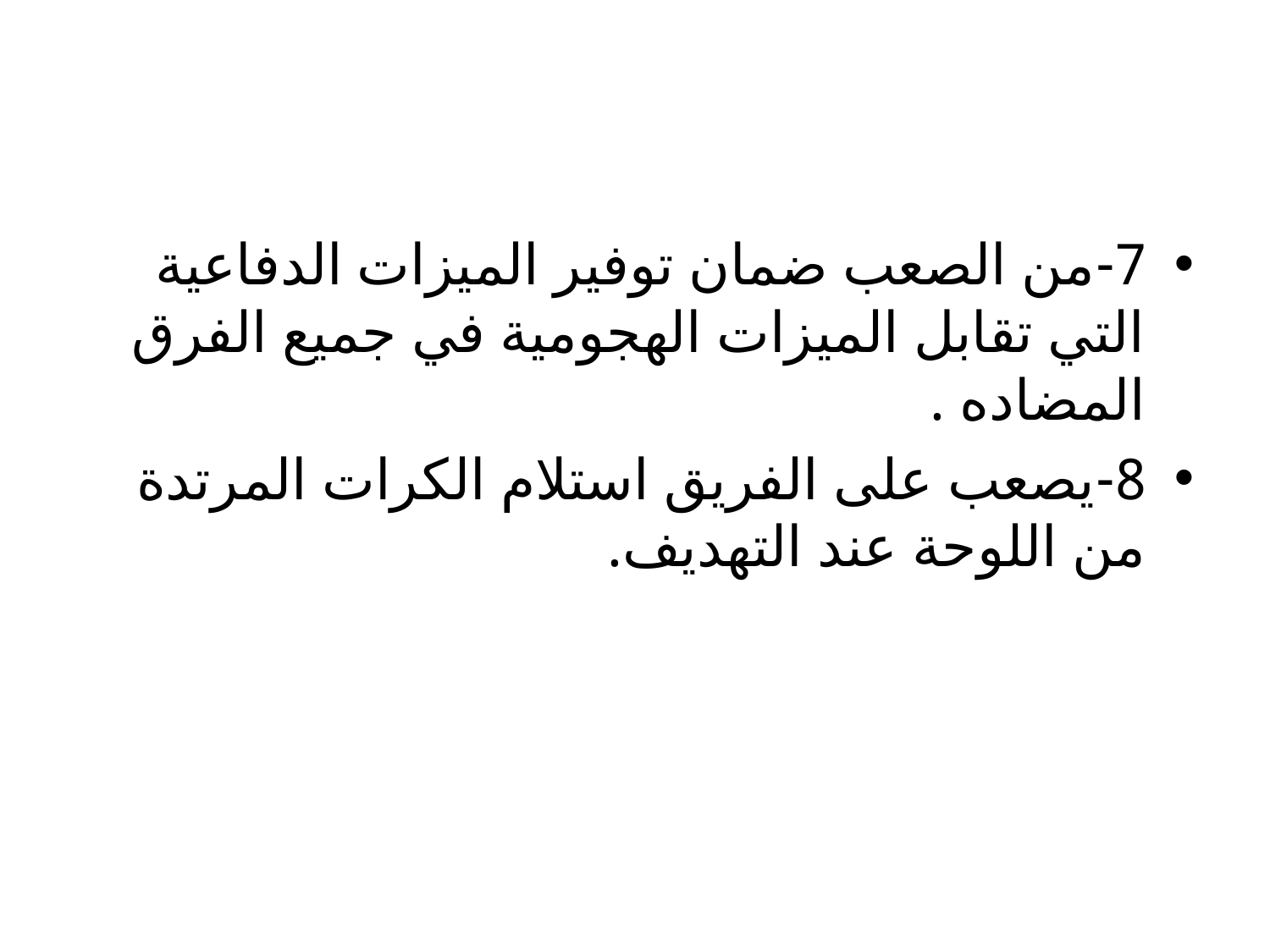

7-من الصعب ضمان توفير الميزات الدفاعية التي تقابل الميزات الهجومية في جميع الفرق المضاده .
8-يصعب على الفريق استلام الكرات المرتدة من اللوحة عند التهديف.